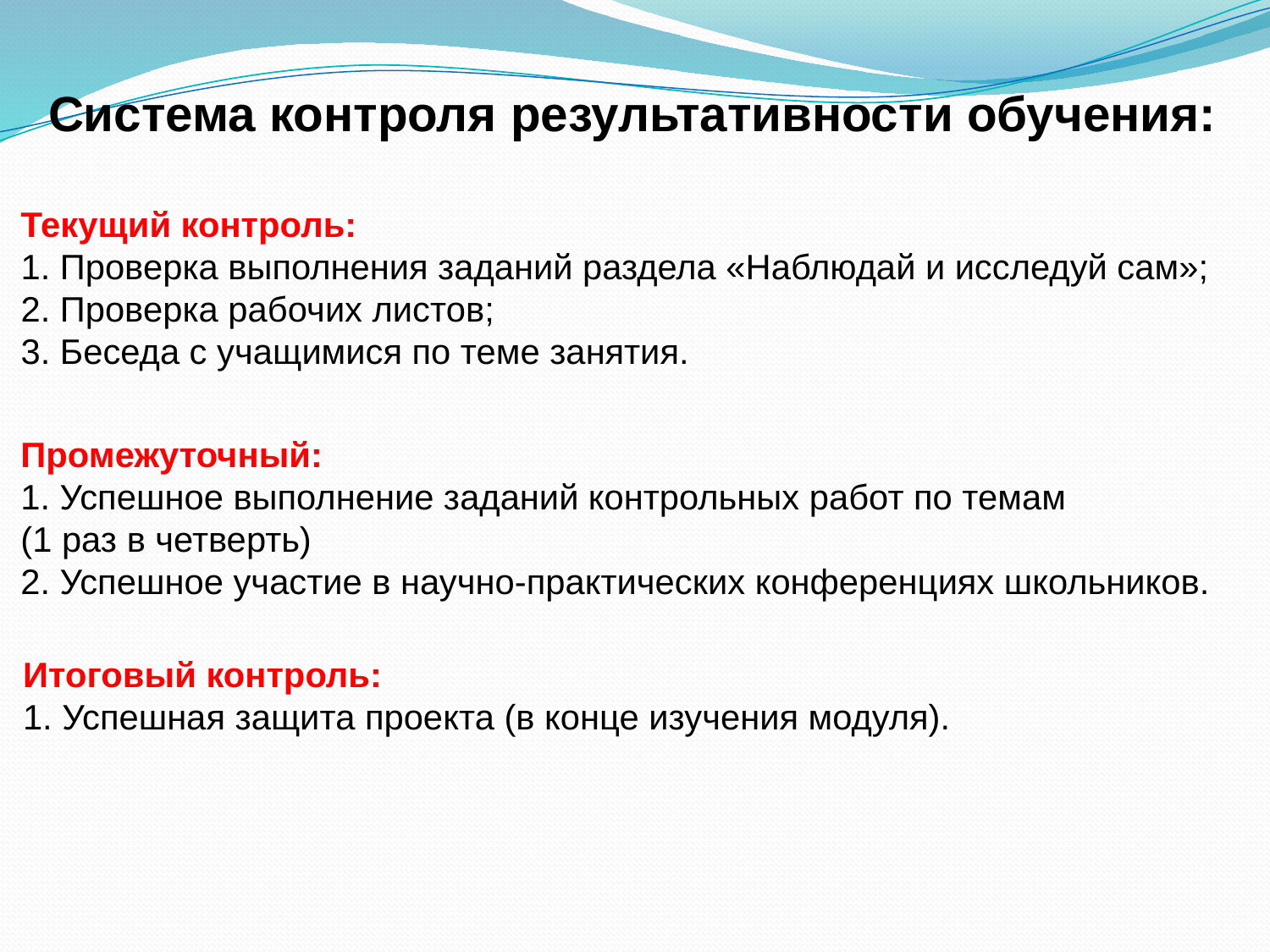

Система контроля результативности обучения:
Текущий контроль:
1. Проверка выполнения заданий раздела «Наблюдай и исследуй сам»;
2. Проверка рабочих листов;
3. Беседа с учащимися по теме занятия.
Промежуточный:
1. Успешное выполнение заданий контрольных работ по темам
(1 раз в четверть)
2. Успешное участие в научно-практических конференциях школьников.
Итоговый контроль:
1. Успешная защита проекта (в конце изучения модуля).